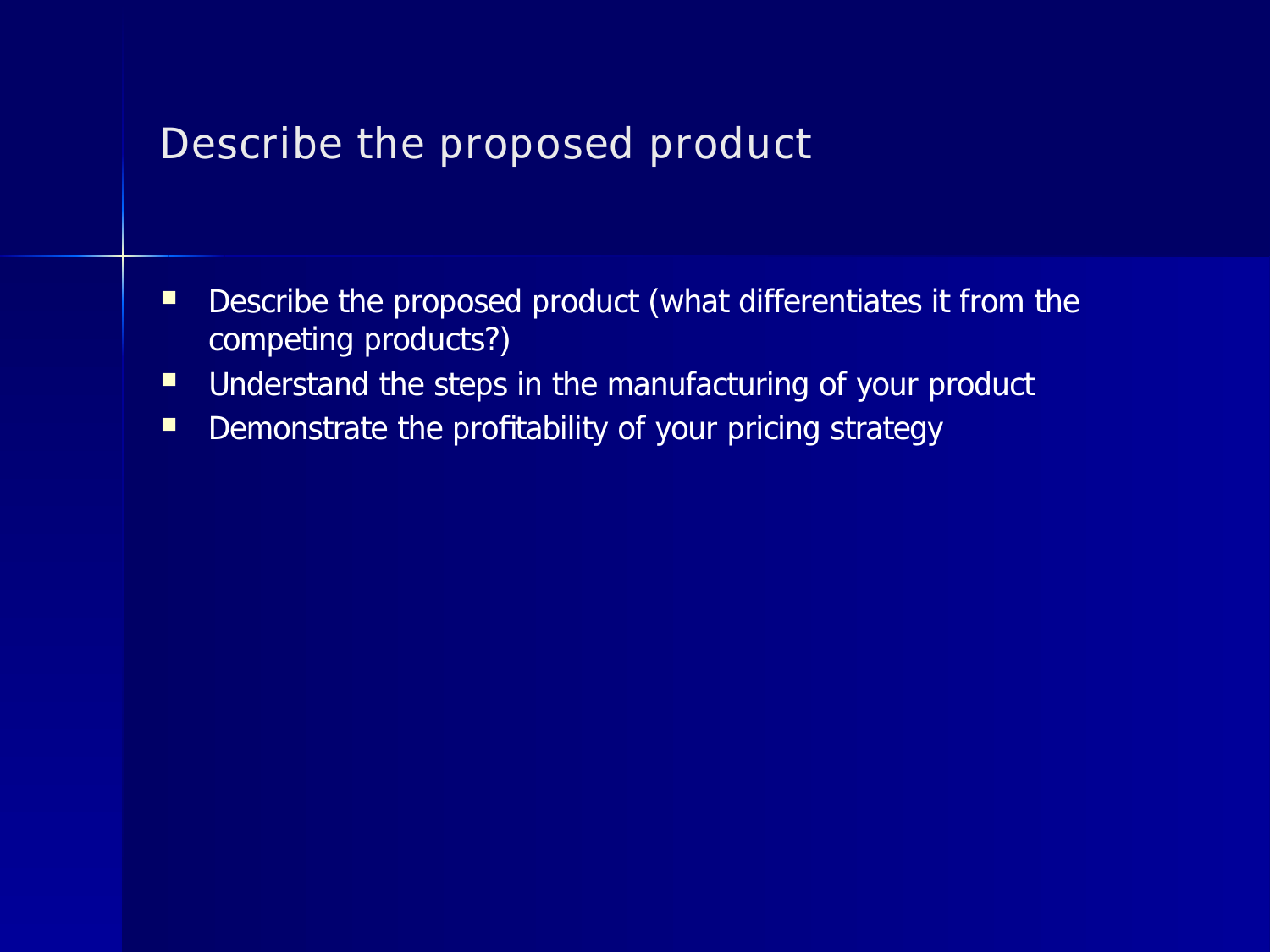

# Describe the proposed product
Describe the proposed product (what differentiates it from the competing products?)
Understand the steps in the manufacturing of your product
Demonstrate the profitability of your pricing strategy